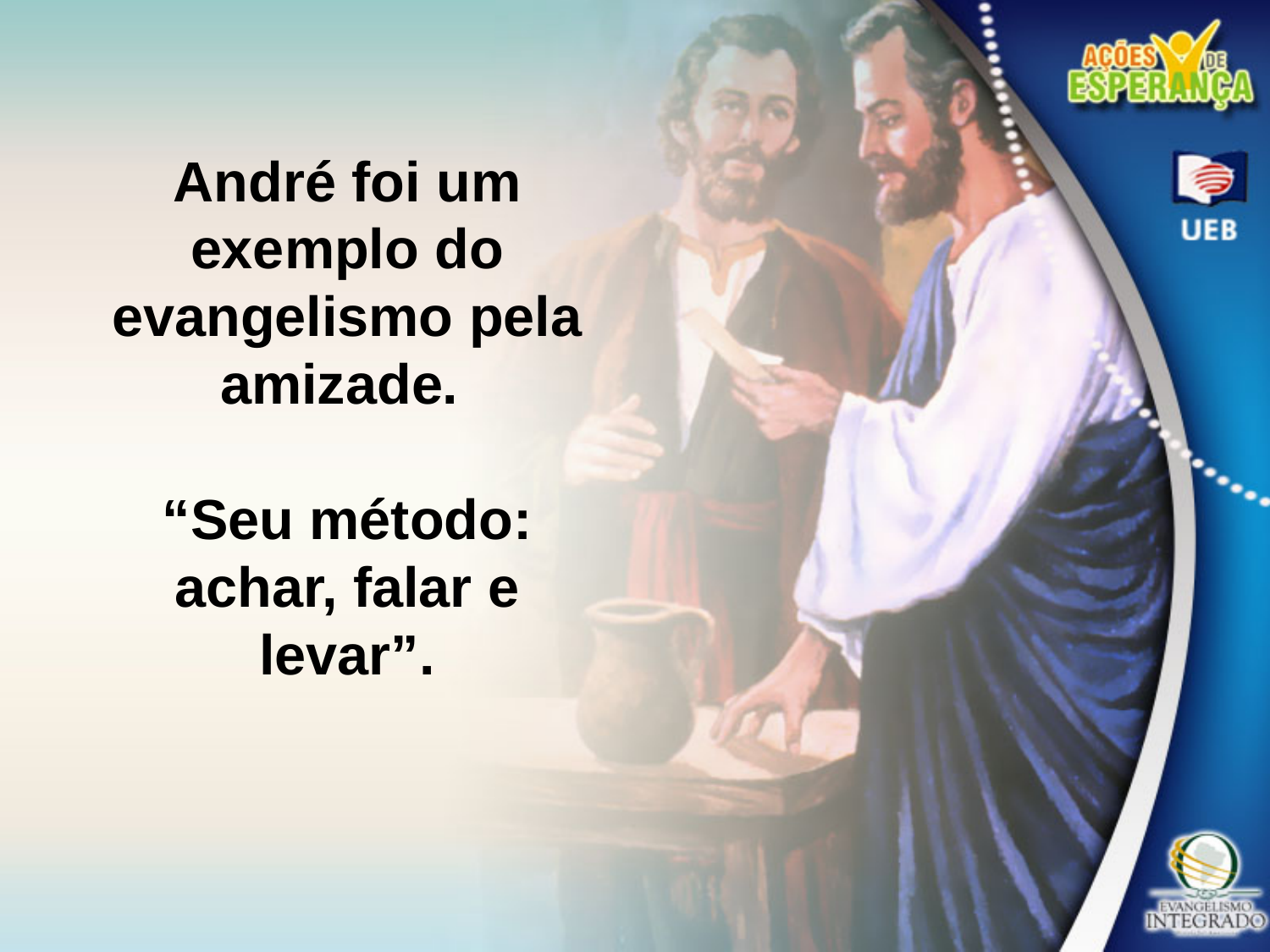

André foi um exemplo do evangelismo pela amizade.

“Seu método:
achar, falar e levar”.